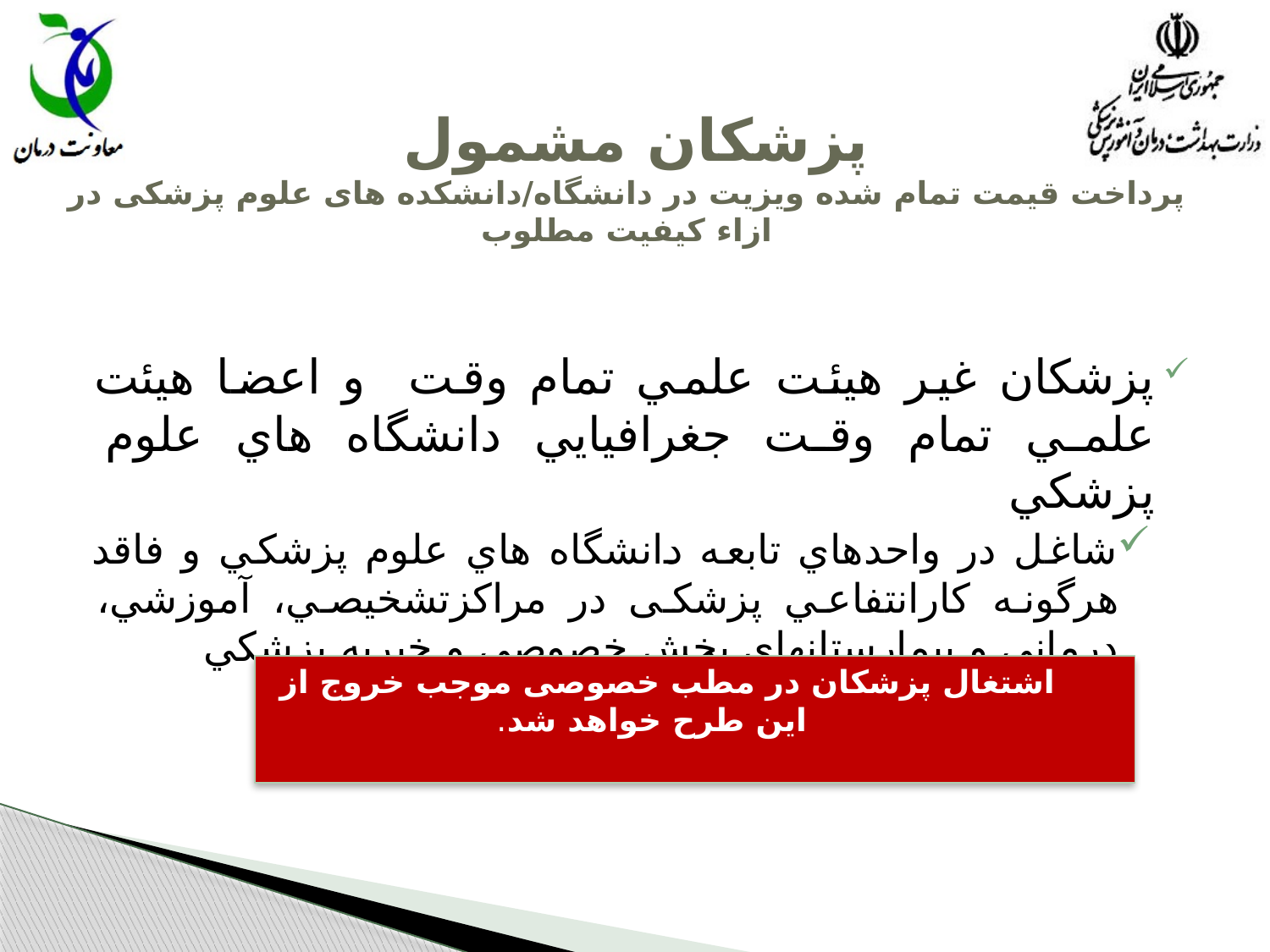

# پزشكان مشمول پرداخت قيمت تمام شده ويزيت در دانشگاه/دانشكده های علوم پزشکی در ازاء کیفیت مطلوب

پزشكان غير هيئت علمي تمام وقت  و اعضا هيئت علمي تمام وقت جغرافيايي دانشگاه هاي علوم پزشكي
شاغل در واحدهاي تابعه دانشگاه هاي علوم پزشكي و فاقد هرگونه كارانتفاعي پزشکی در مراكزتشخيصي، آموزشي، درماني و بيمارستان‎هاي بخش خصوصي و خيريه پزشكي

اشتغال پزشکان در مطب خصوصی موجب خروج از این طرح خواهد شد.